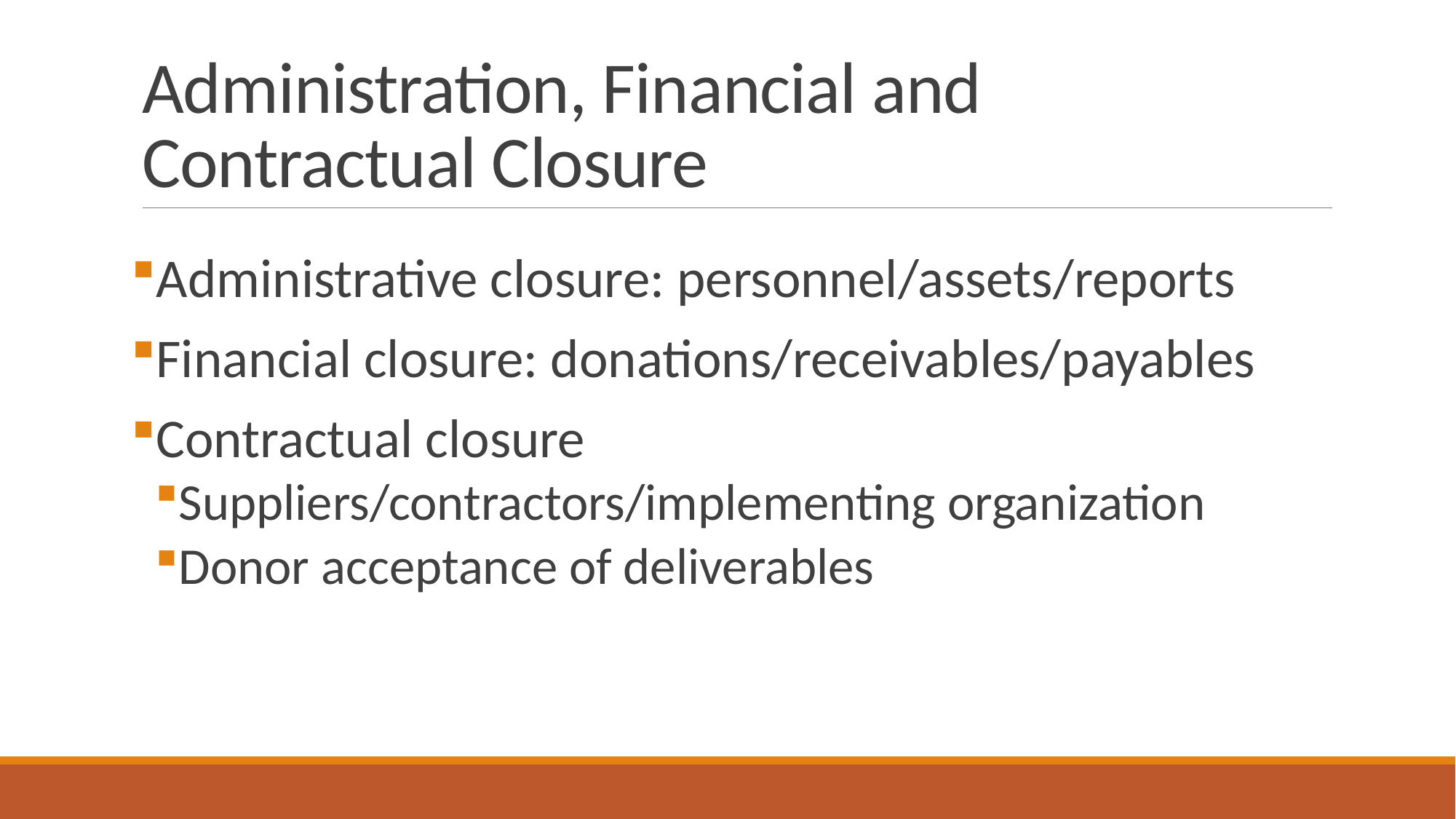

# Administration, Financial and Contractual Closure
Administrative closure: personnel/assets/reports
Financial closure: donations/receivables/payables
Contractual closure
Suppliers/contractors/implementing organization
Donor acceptance of deliverables